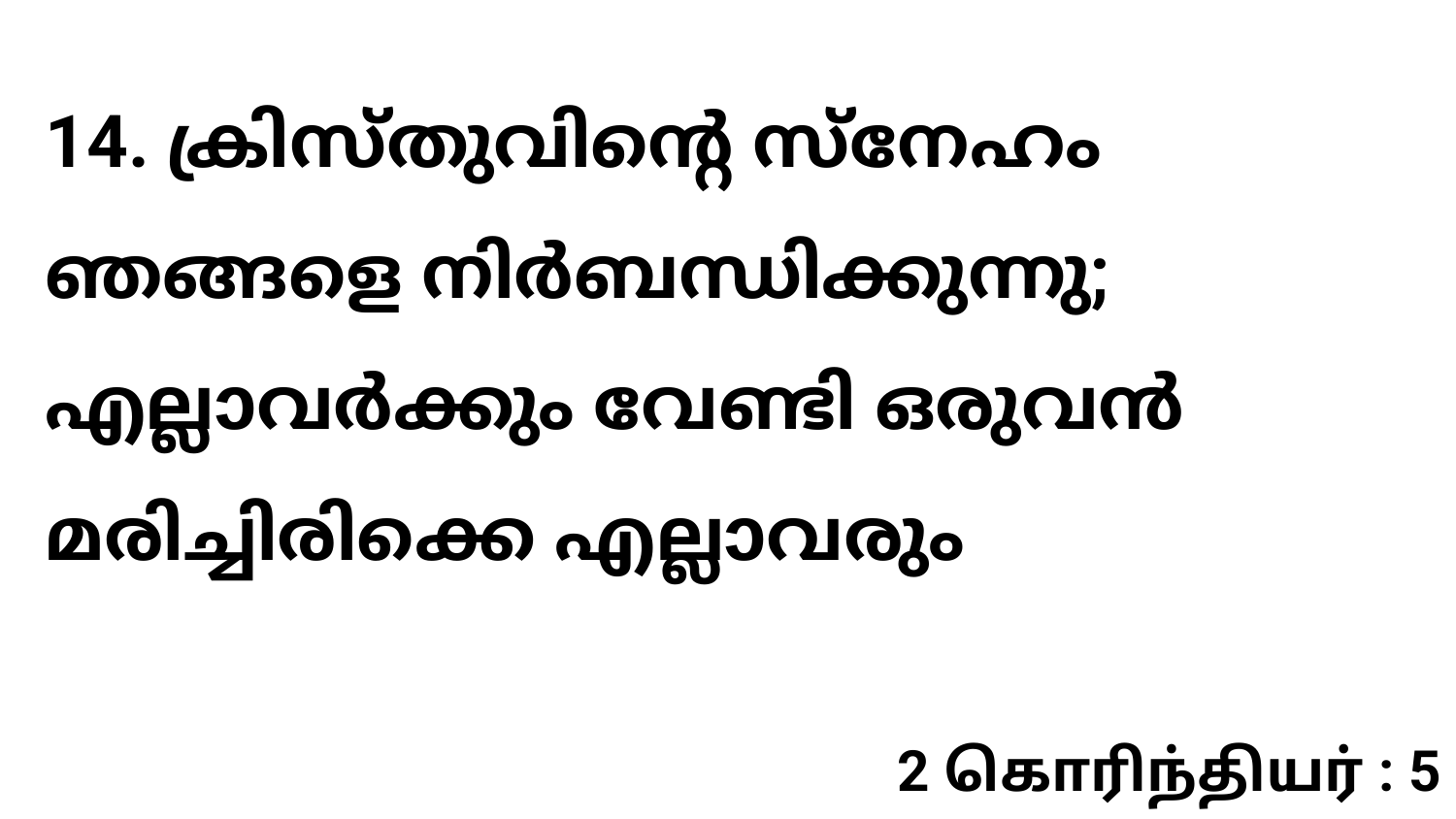

14. ക്രിസ്തുവിന്റെ സ്നേഹം ഞങ്ങളെ നിർബന്ധിക്കുന്നു; എല്ലാവർക്കും വേണ്ടി ഒരുവൻ മരിച്ചിരിക്കെ എല്ലാവരും
2 கொரிந்தியர் : 5